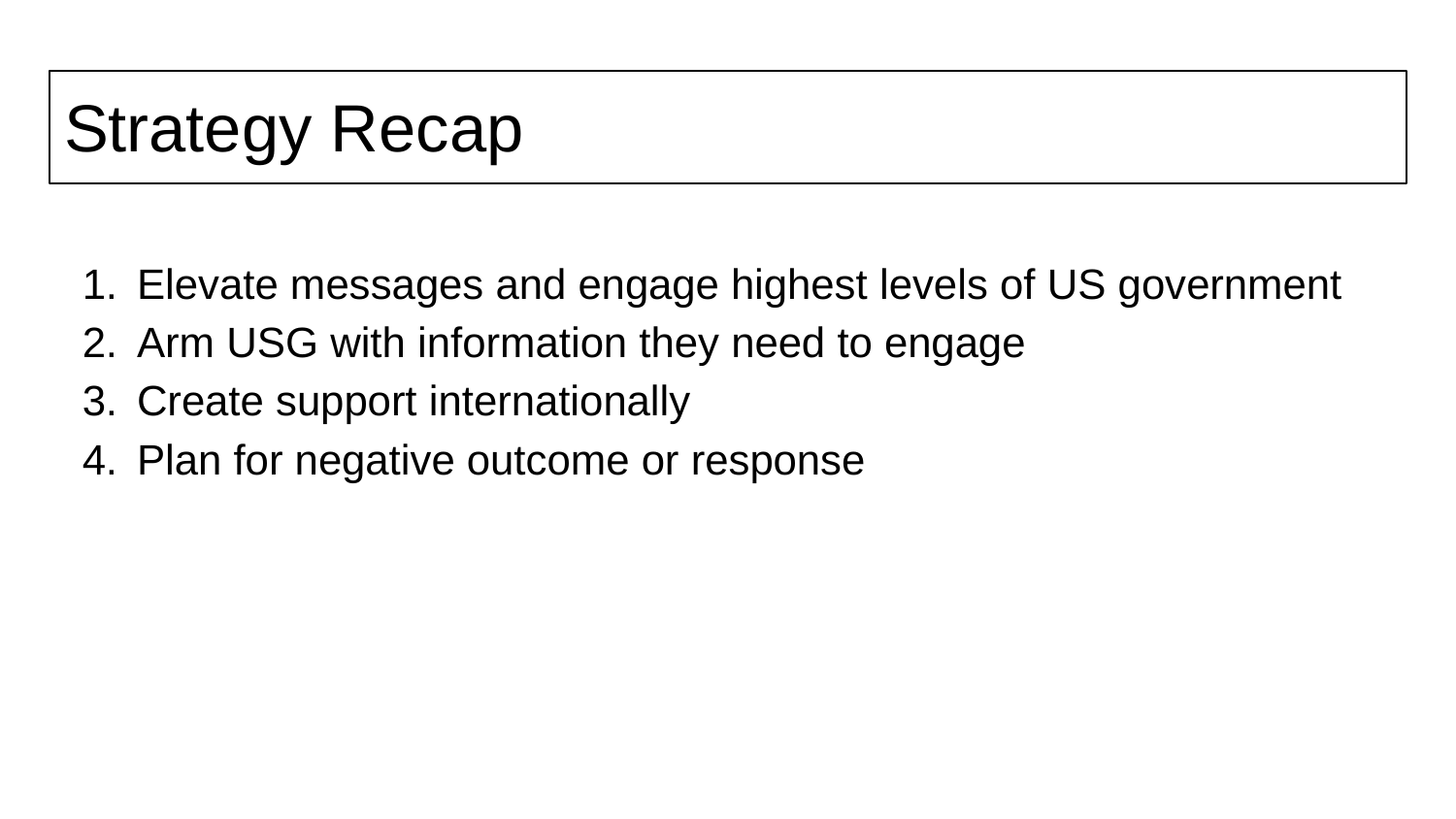

# Strategy Recap

Elevate messages and engage highest levels of US government
Arm USG with information they need to engage
Create support internationally
Plan for negative outcome or response